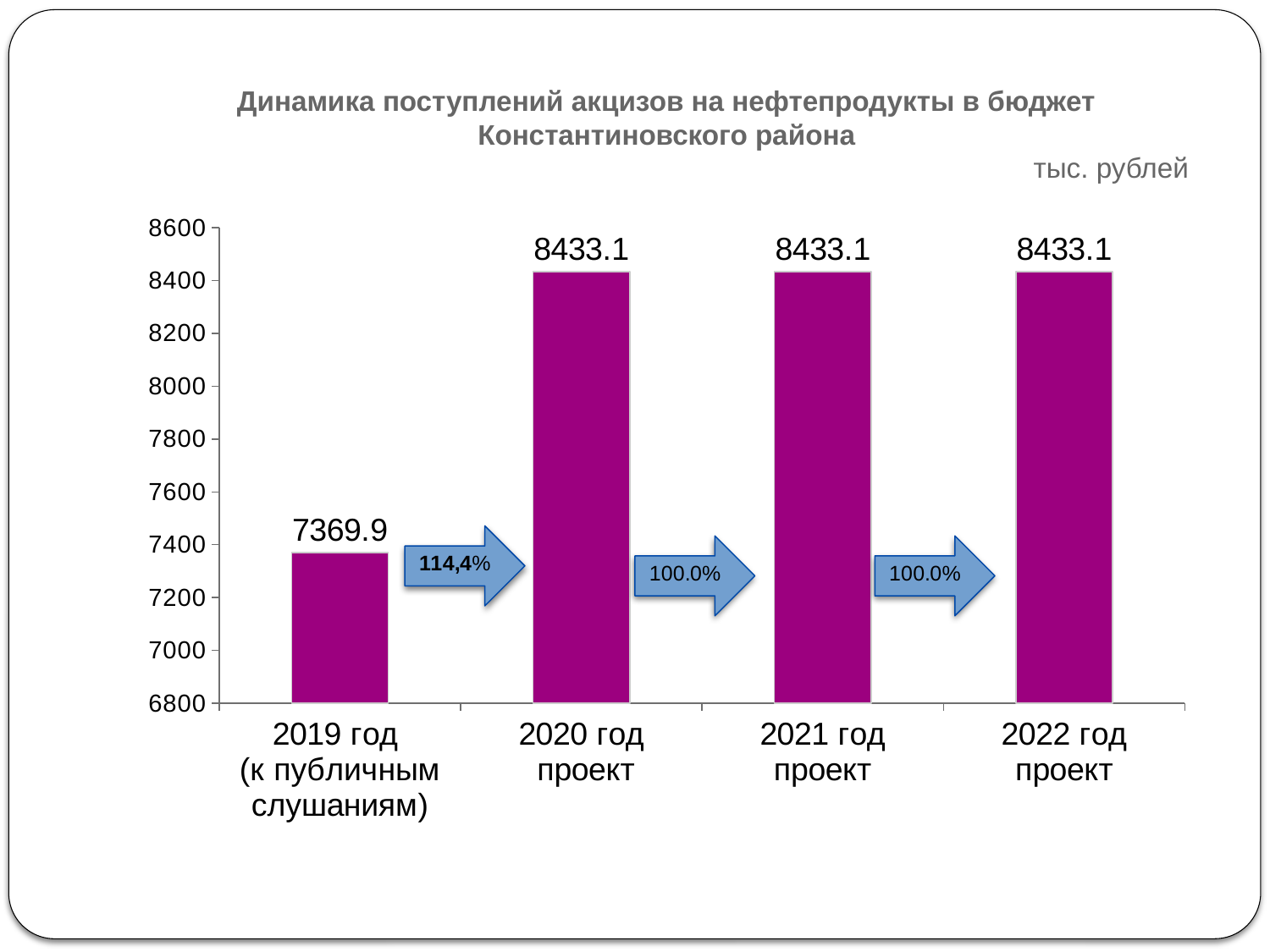

# Динамика поступлений акцизов на нефтепродукты в бюджет Константиновского района тыс. рублей

### Chart

| Category | Ряд 1 |
|---|---|
| 2019 год
(к публичным слушаниям) | 7369.9 |
| 2020 год
 проект | 8433.1 |
| 2021 год
проект | 8433.1 |
| 2022 год
проект | 8433.1 |